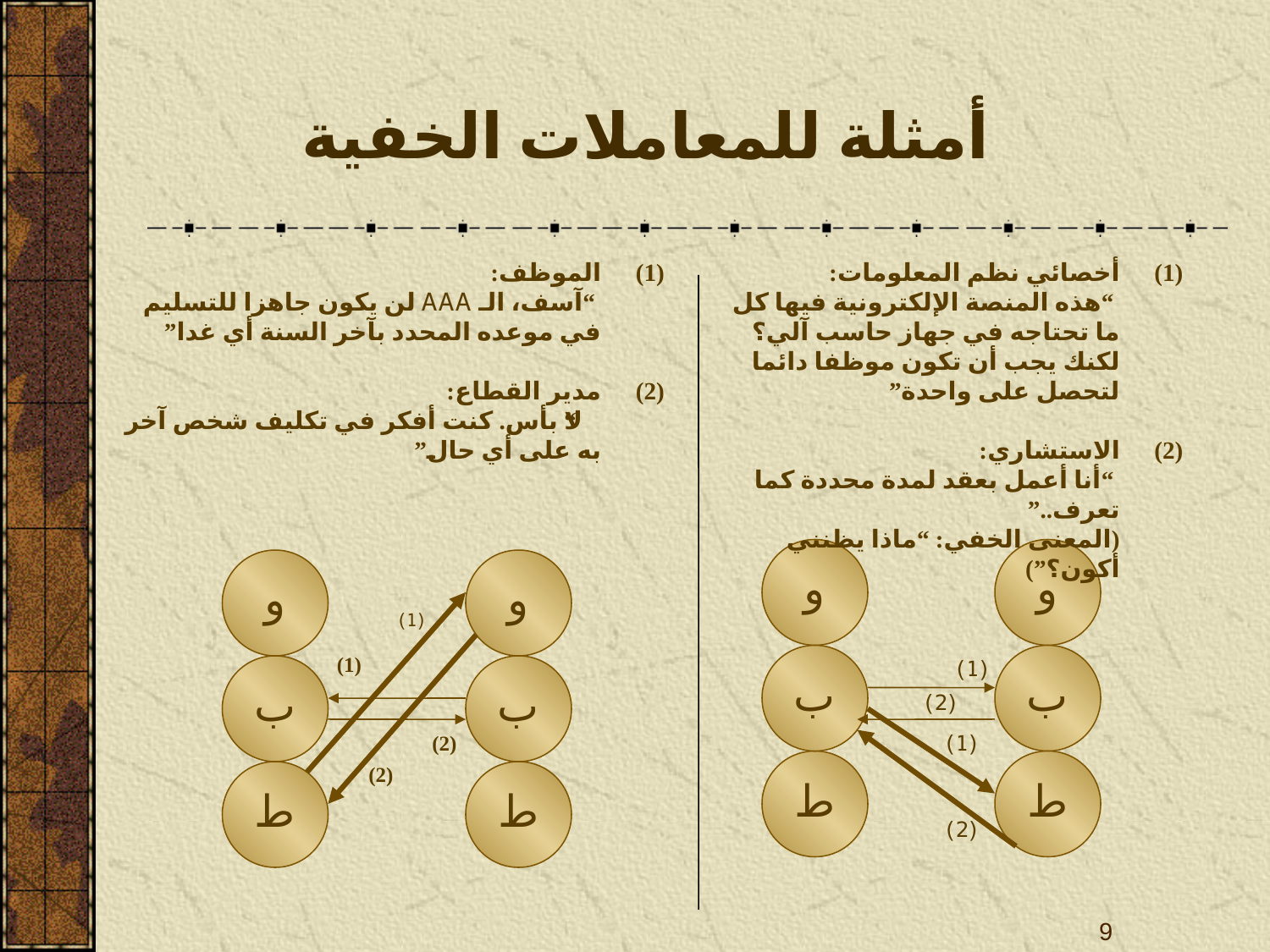

# أمثلة للمعاملات الخفية
الموظف:
 “آسف، الـ AAA لن يكون جاهزا للتسليم في موعده المحدد بآخر السنة أي غدا”

مدير القطاع:
 “لا بأس. كنت أفكر في تكليف شخص آخر به على أي حال”
أخصائي نظم المعلومات:
 “هذه المنصة الإلكترونية فيها كل ما تحتاجه في جهاز حاسب آلي؟ لكنك يجب أن تكون موظفا دائما لتحصل على واحدة”

الاستشاري:
 “أنا أعمل بعقد لمدة محددة كما تعرف..”
(المعنى الخفي: “ماذا يظنني أكون؟”)

و
و
و
و

(1)

(1)
ب
ب
(1)
ب
ب
(2)

(1)
(2)

ط
ط
(2)
ط
ط
(2)
9